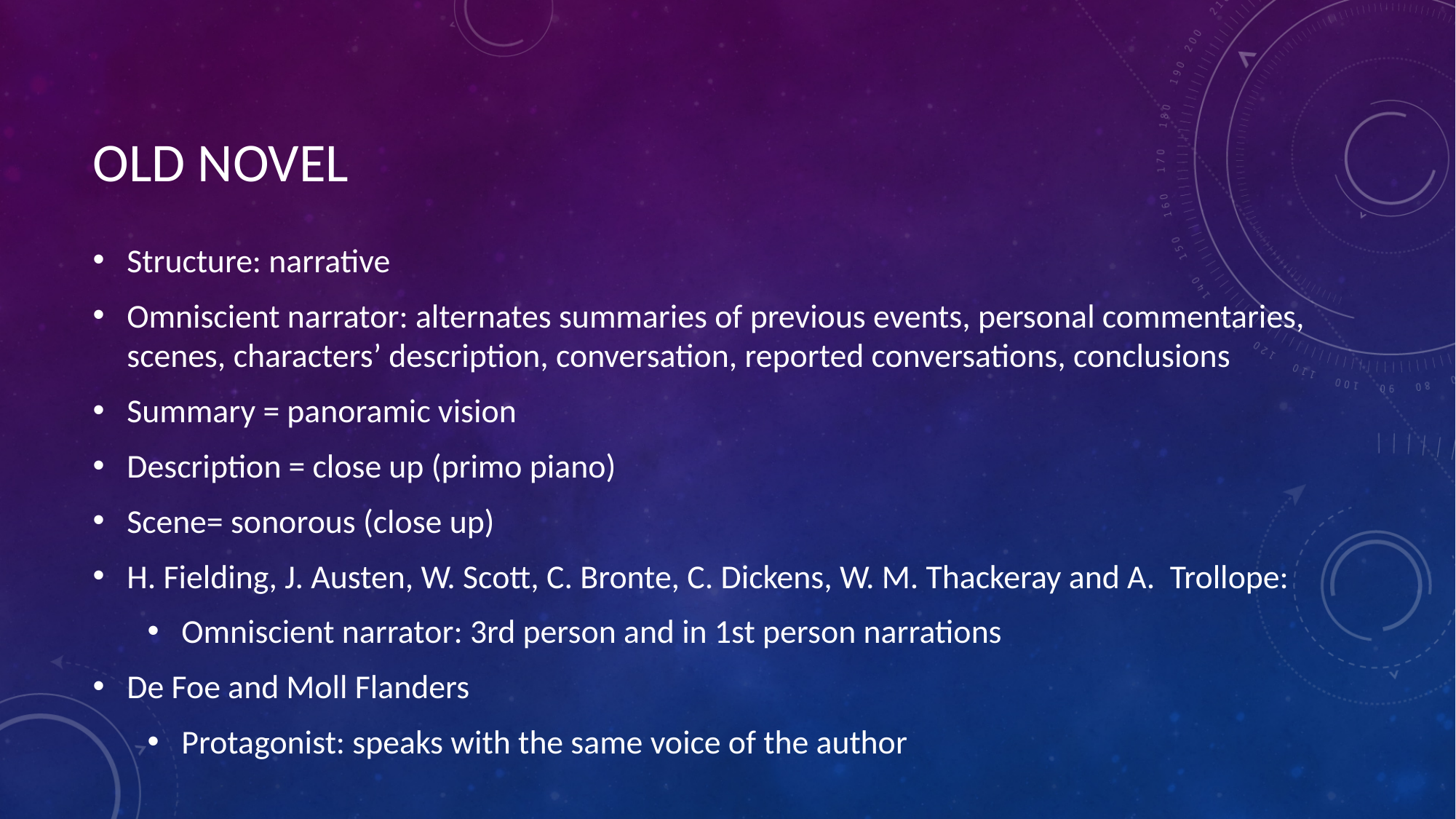

# Old Novel
Structure: narrative
Omniscient narrator: alternates summaries of previous events, personal commentaries, scenes, characters’ description, conversation, reported conversations, conclusions
Summary = panoramic vision
Description = close up (primo piano)
Scene= sonorous (close up)
H. Fielding, J. Austen, W. Scott, C. Bronte, C. Dickens, W. M. Thackeray and A.  Trollope:
Omniscient narrator: 3rd person and in 1st person narrations
De Foe and Moll Flanders
Protagonist: speaks with the same voice of the author